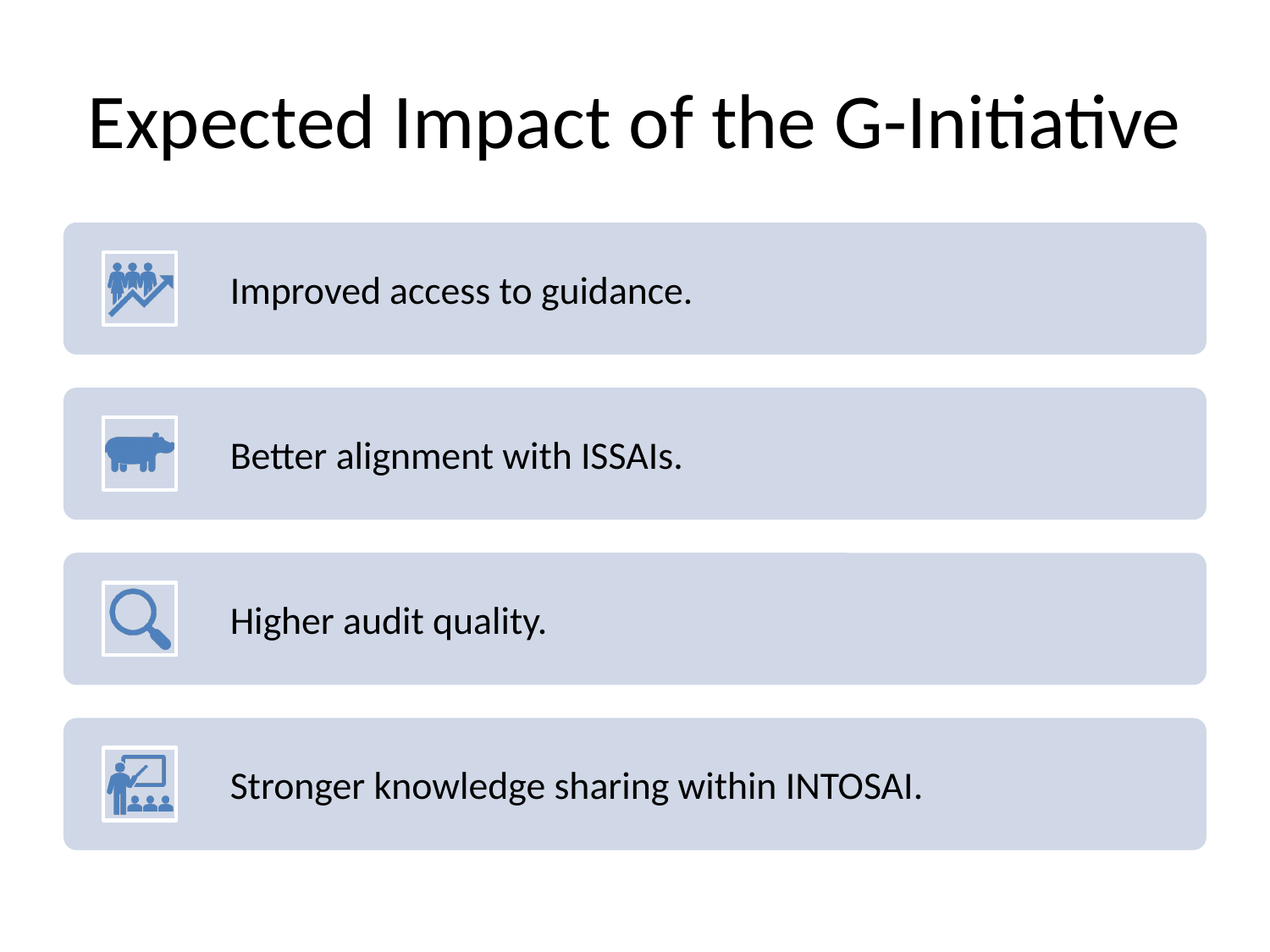

# Expected Impact of the G-Initiative
Improved access to guidance.
Better alignment with ISSAIs.
Higher audit quality.
Stronger knowledge sharing within INTOSAI.